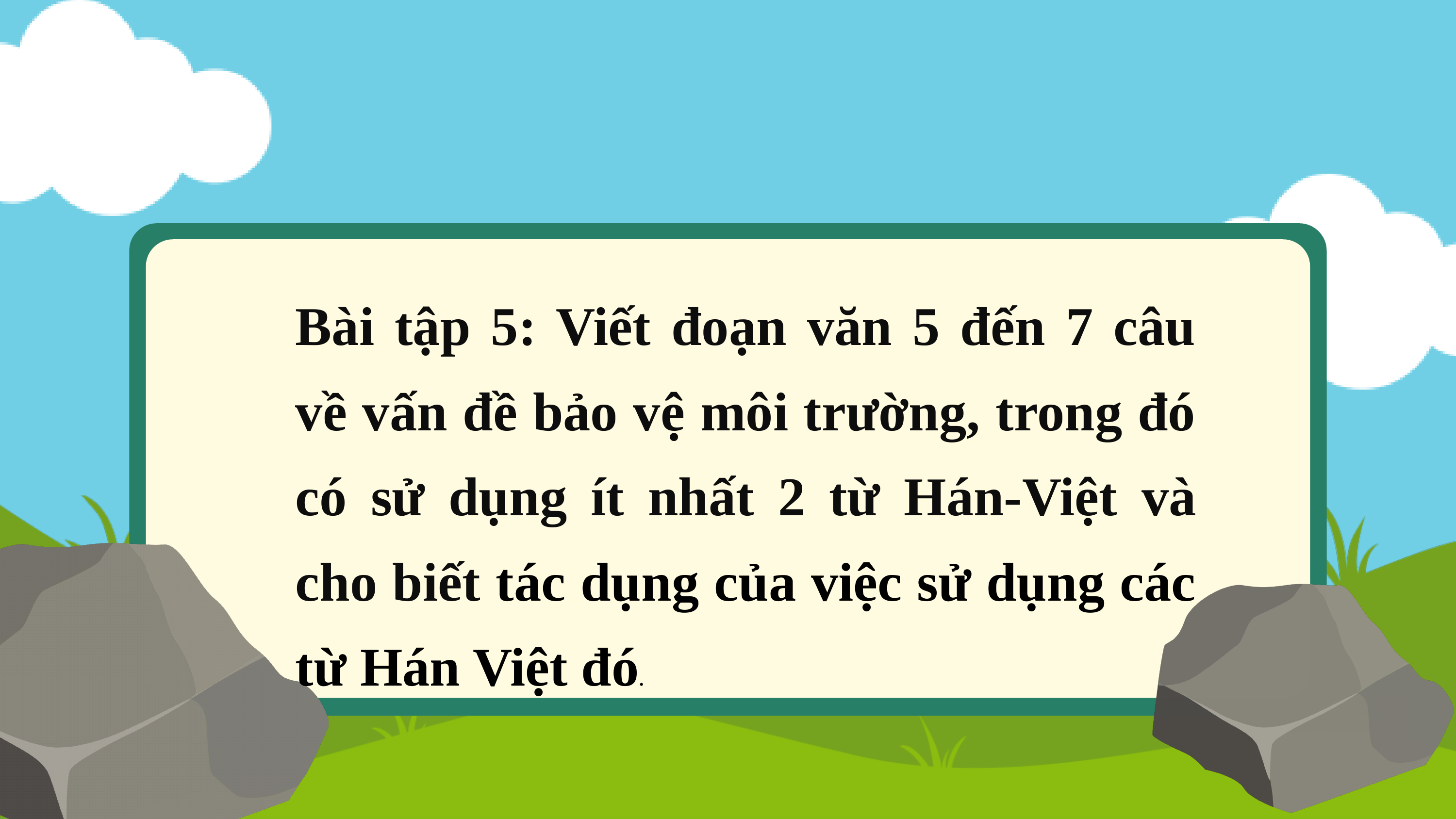

Bài tập 5: Viết đoạn văn 5 đến 7 câu về vấn đề bảo vệ môi trường, trong đó có sử dụng ít nhất 2 từ Hán-Việt và cho biết tác dụng của việc sử dụng các từ Hán Việt đó.